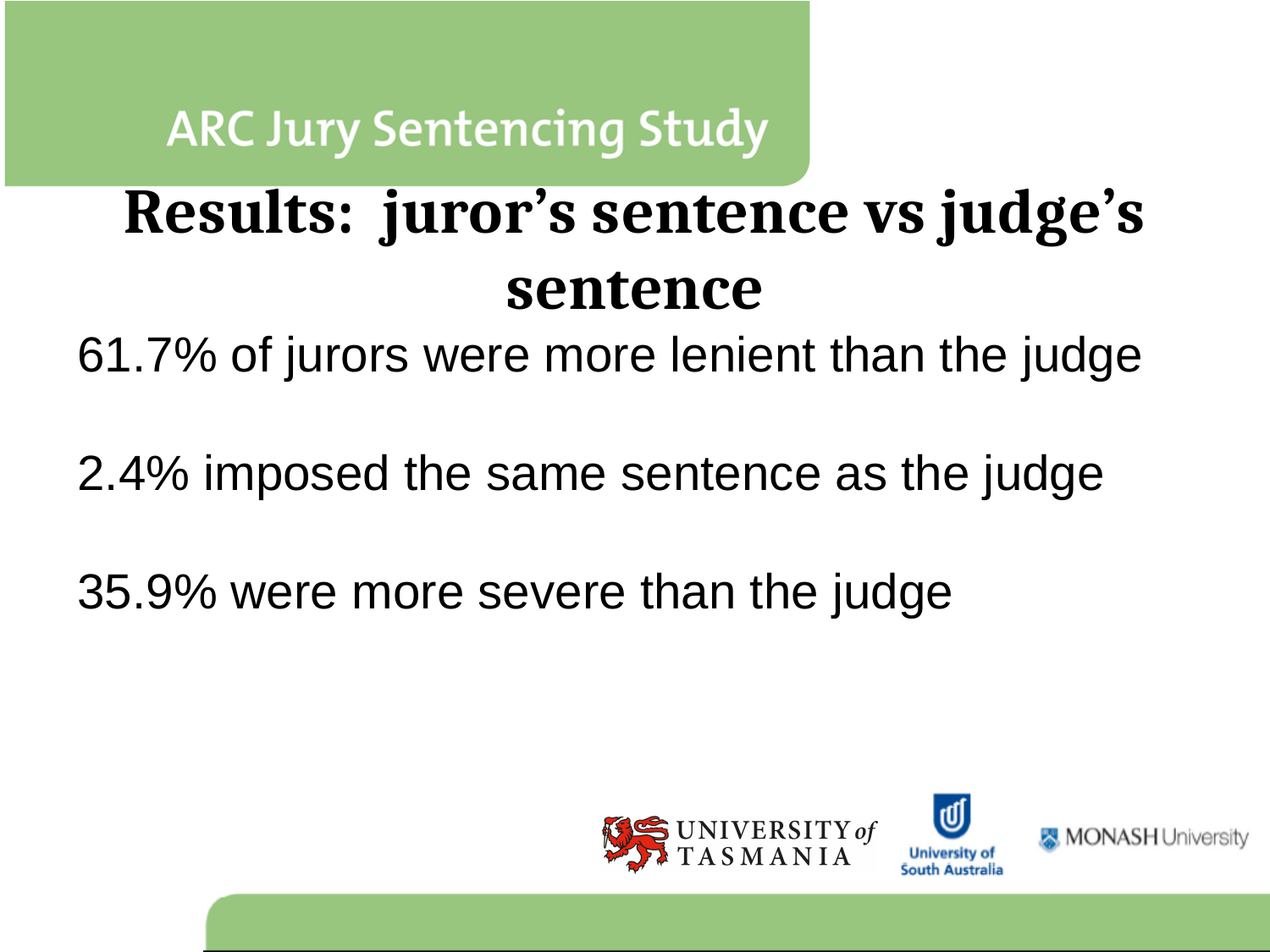

# Results:  juror’s sentence vs judge’s sentence
61.7% of jurors were more lenient than the judge

2.4% imposed the same sentence as the judge

35.9% were more severe than the judge